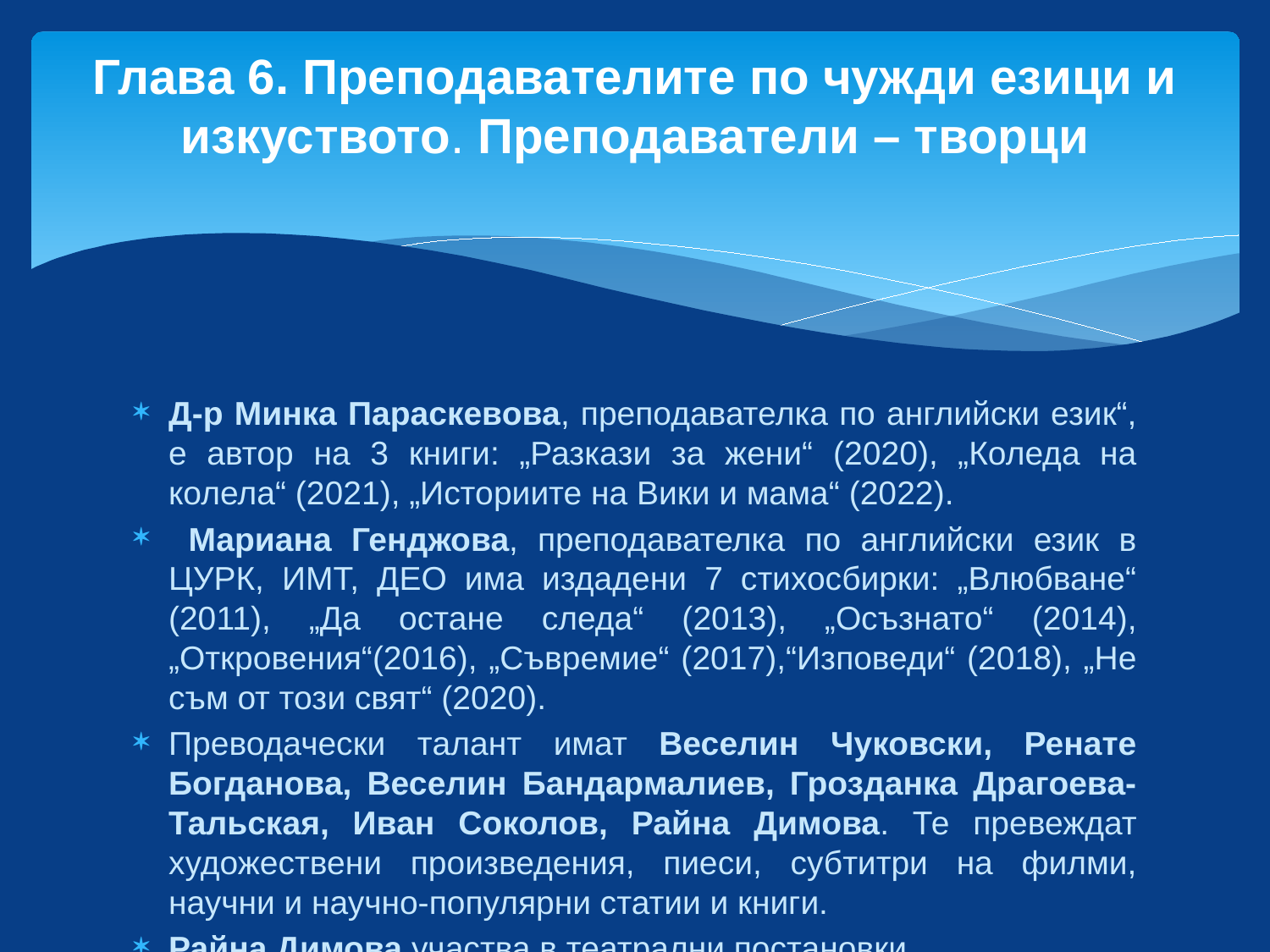

# Глава 6. Преподавателите по чужди езици и изкуството. Преподаватели – творци
Д-р Минка Параскевова, преподавателка по английски език“, е автор на 3 книги: „Разкази за жени“ (2020), „Коледа на колела“ (2021), „Историите на Вики и мама“ (2022).
 Мариана Генджова, преподавателка по английски език в ЦУРК, ИМТ, ДЕО има издадени 7 стихосбирки: „Влюбване“ (2011), „Да остане следа“ (2013), „Осъзнато“ (2014), „Откровения“(2016), „Съвремие“ (2017),“Изповеди“ (2018), „Не съм от този свят“ (2020).
Преводачески талант имат Веселин Чуковски, Ренате Богданова, Веселин Бандармалиев, Грозданка Драгоева-Тальская, Иван Соколов, Райна Димова. Те превеждат художествени произведения, пиеси, субтитри на филми, научни и научно-популярни статии и книги.
Райна Димова участва в театрални постановки.